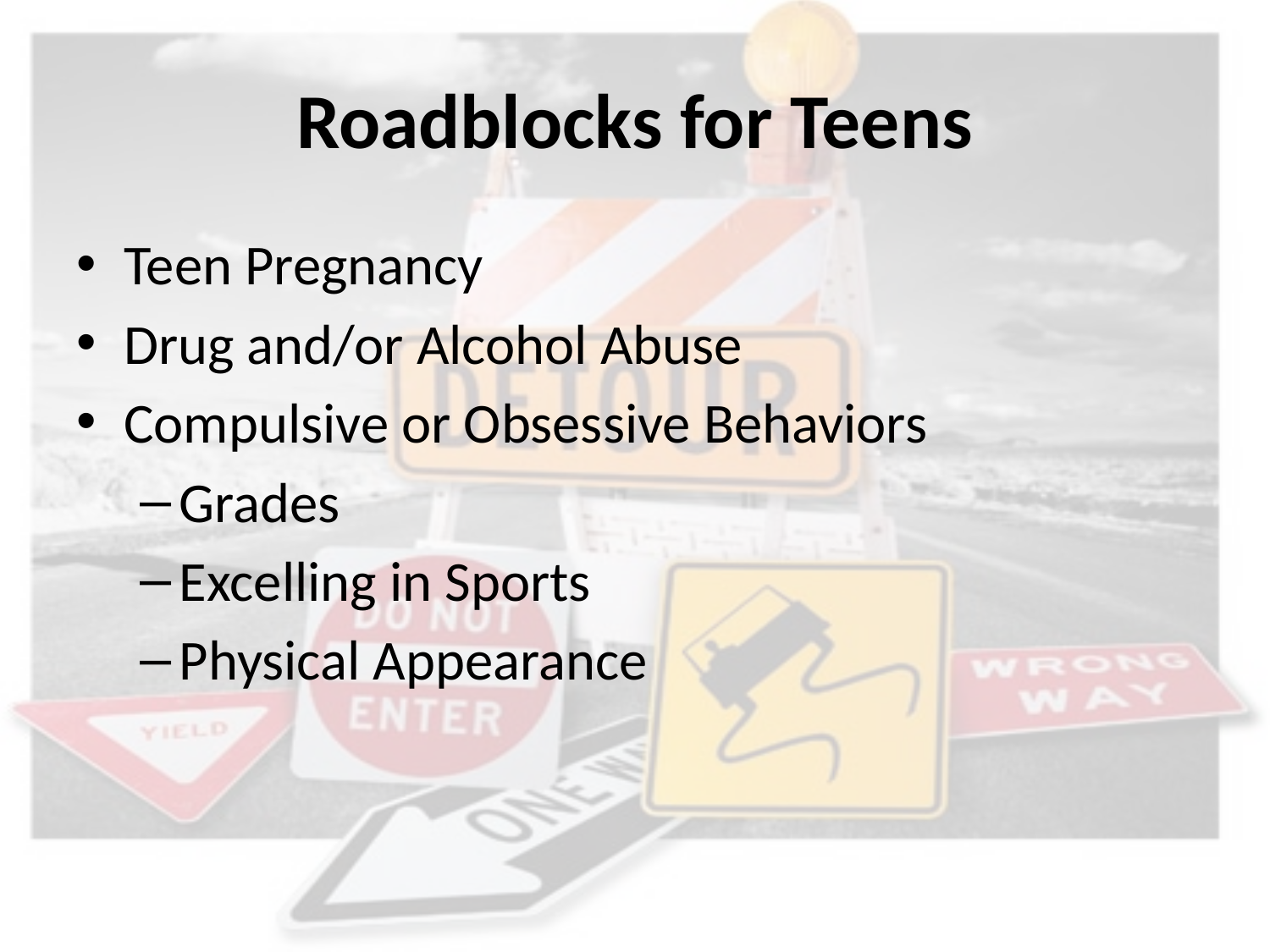

# Roadblocks for Teens
Teen Pregnancy
Drug and/or Alcohol Abuse
Compulsive or Obsessive Behaviors
Grades
Excelling in Sports
Physical Appearance